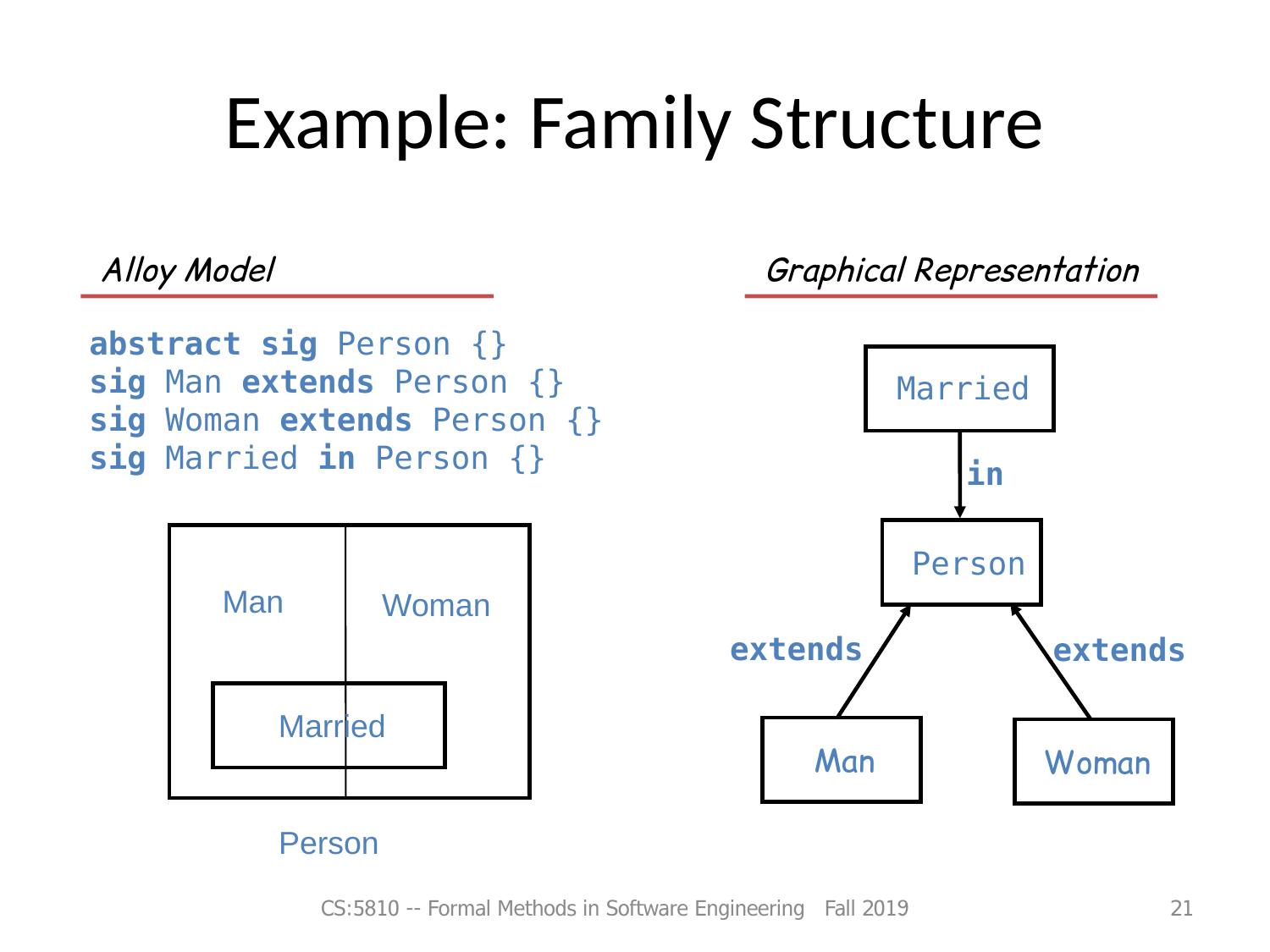

Example: Family Structure
Alloy Model

Graphical Representation

abstract sig Person {}
sig Man extends Person {}
sig Woman extends Person {}
sig Married in Person {}

Married

in

Person

Man
Woman

Married
Person

extends
extends

Man

Woman
CS:5810 -- Formal Methods in Software Engineering   Fall 2019
21